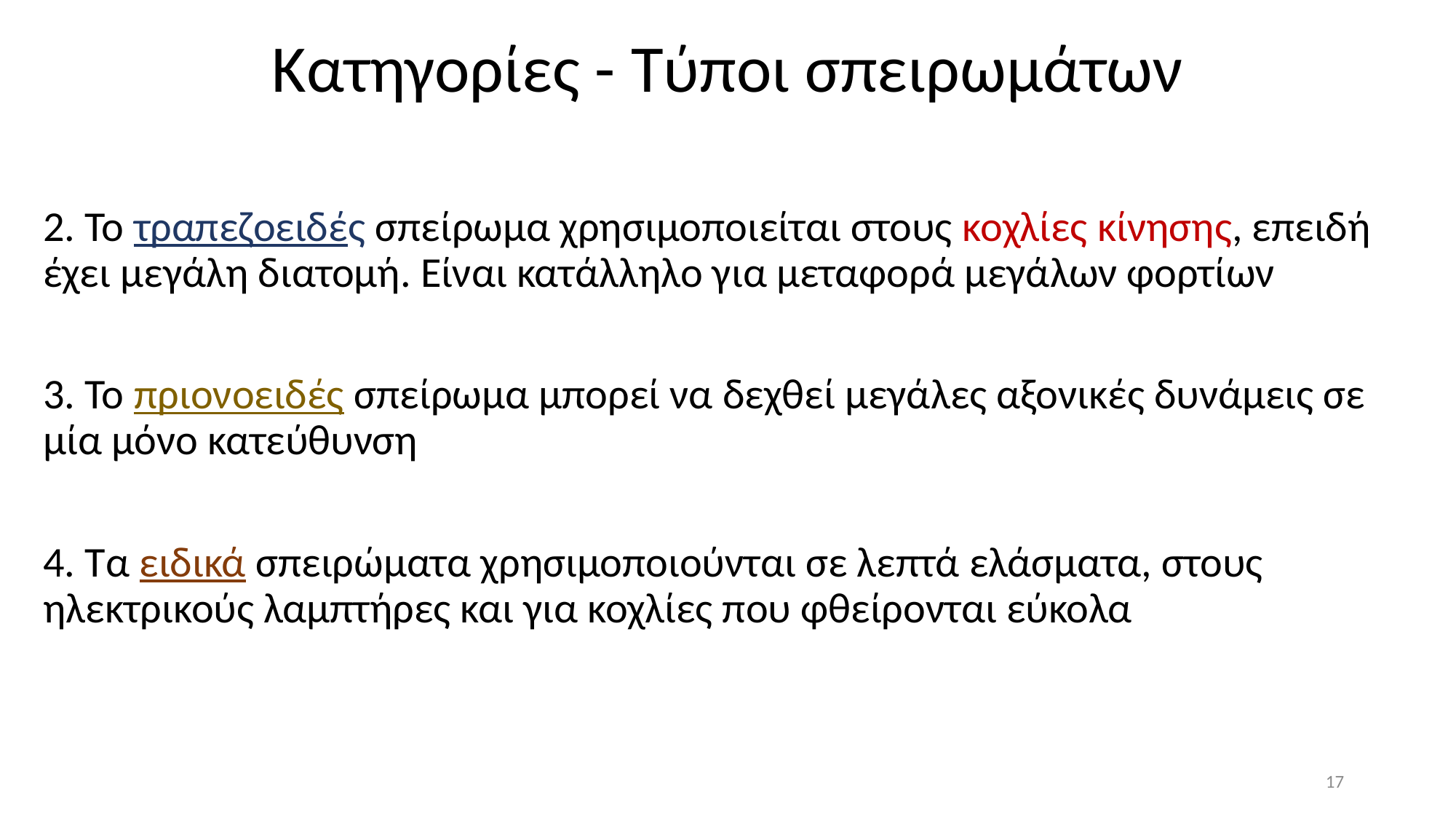

# Κατηγορίες - Tύποι σπειρωμάτων
2. To τραπεζοειδές σπείρωμα χρησιμοποιείται στους κοχλίες κίνησης, επειδή έχει μεγάλη διατομή. Είναι κατάλληλο για μεταφορά μεγάλων φορτίων

3. Το πριονοειδές σπείρωμα μπορεί να δεχθεί μεγάλες αξονικές δυνάμεις σε μία μόνο κατεύθυνση

4. Τα ειδικά σπειρώματα χρησιμοποιούνται σε λεπτά ελάσματα, στους ηλεκτρικούς λαμπτήρες και για κοχλίες που φθείρονται εύκολα

17